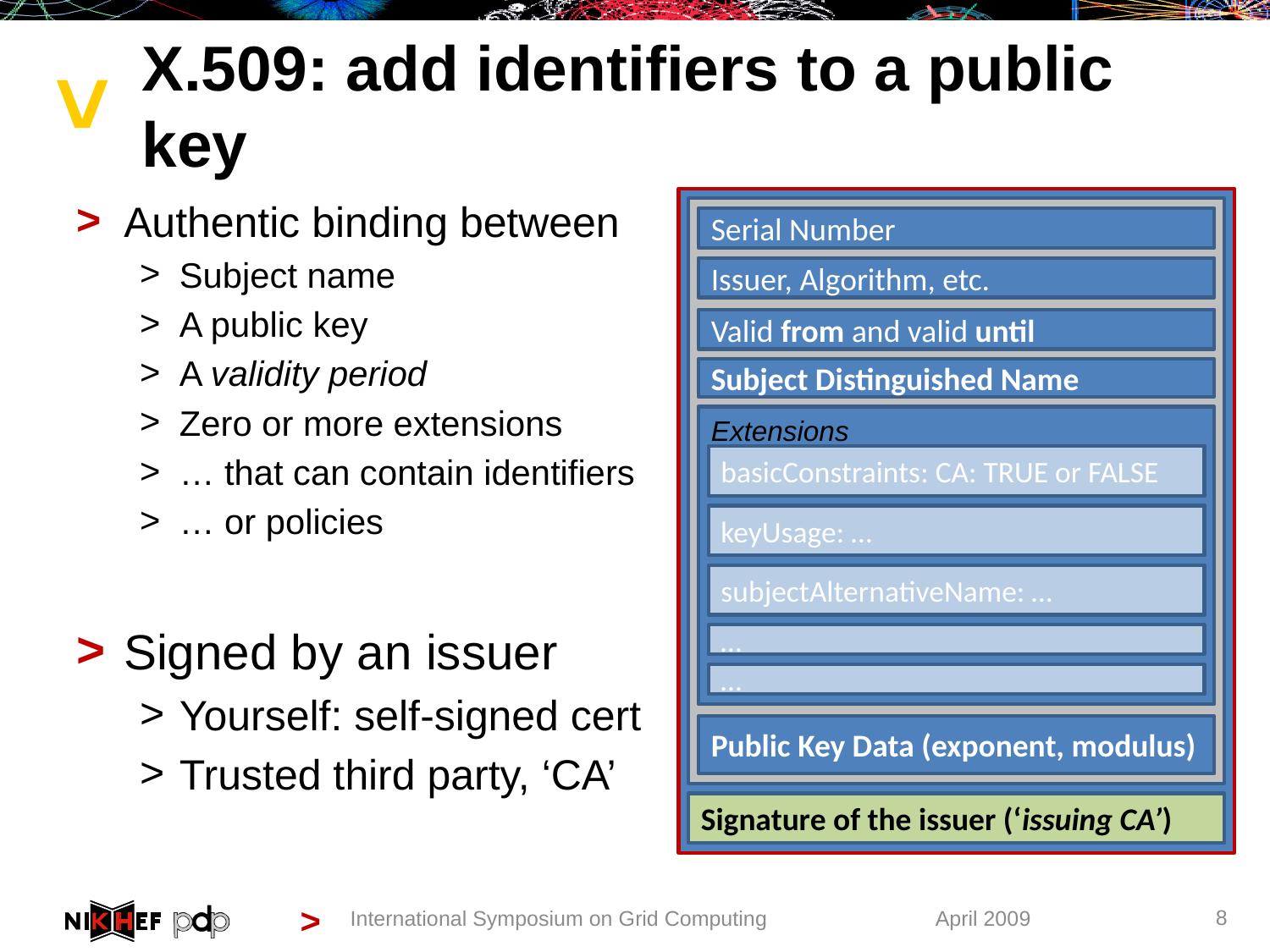

# X.509: add identifiers to a public key

Serial Number
Issuer, Algorithm, etc.
Valid from and valid until
Subject Distinguished Name

Extensions
basicConstraints: CA: TRUE or FALSE
keyUsage: …
subjectAlternativeName: …
…
…
Public Key Data (exponent, modulus)
Signature of the issuer (‘issuing CA’)
Authentic binding between
Subject name
A public key
A validity period
Zero or more extensions
… that can contain identifiers
… or policies

Signed by an issuer
Yourself: self-signed cert
Trusted third party, ‘CA’
International Symposium on Grid Computing
April 2009
8